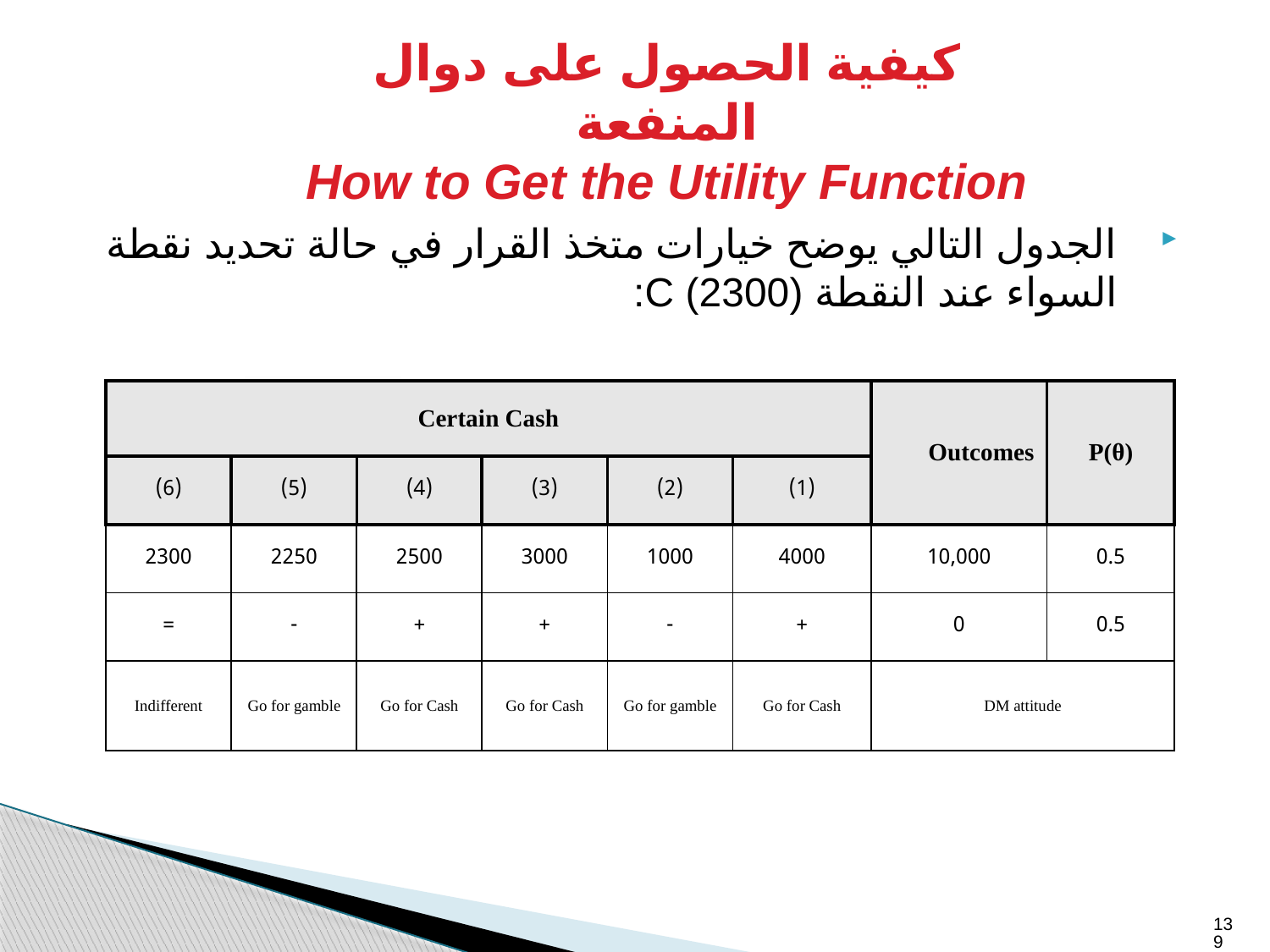

كيفية الحصول على دوال المنفعة
How to Get the Utility Function
الجدول التالي يوضح خيارات متخذ القرار في حالة تحديد نقطة السواء عند النقطة C (2300):

| Certain Cash |  |  |  |  |  | Outcomes | P(θ) |
| --- | --- | --- | --- | --- | --- | --- | --- |
| (6) | (5) | (4) | (3) | (2) | (1) |  |  |
| 2300 | 2250 | 2500 | 3000 | 1000 | 4000 | 10,000 | 0.5 |
| = | - | + | + | - | + | 0 | 0.5 |
| Indifferent | Go for gamble | Go for Cash | Go for Cash | Go for gamble | Go for Cash | DM attitude |  |
139